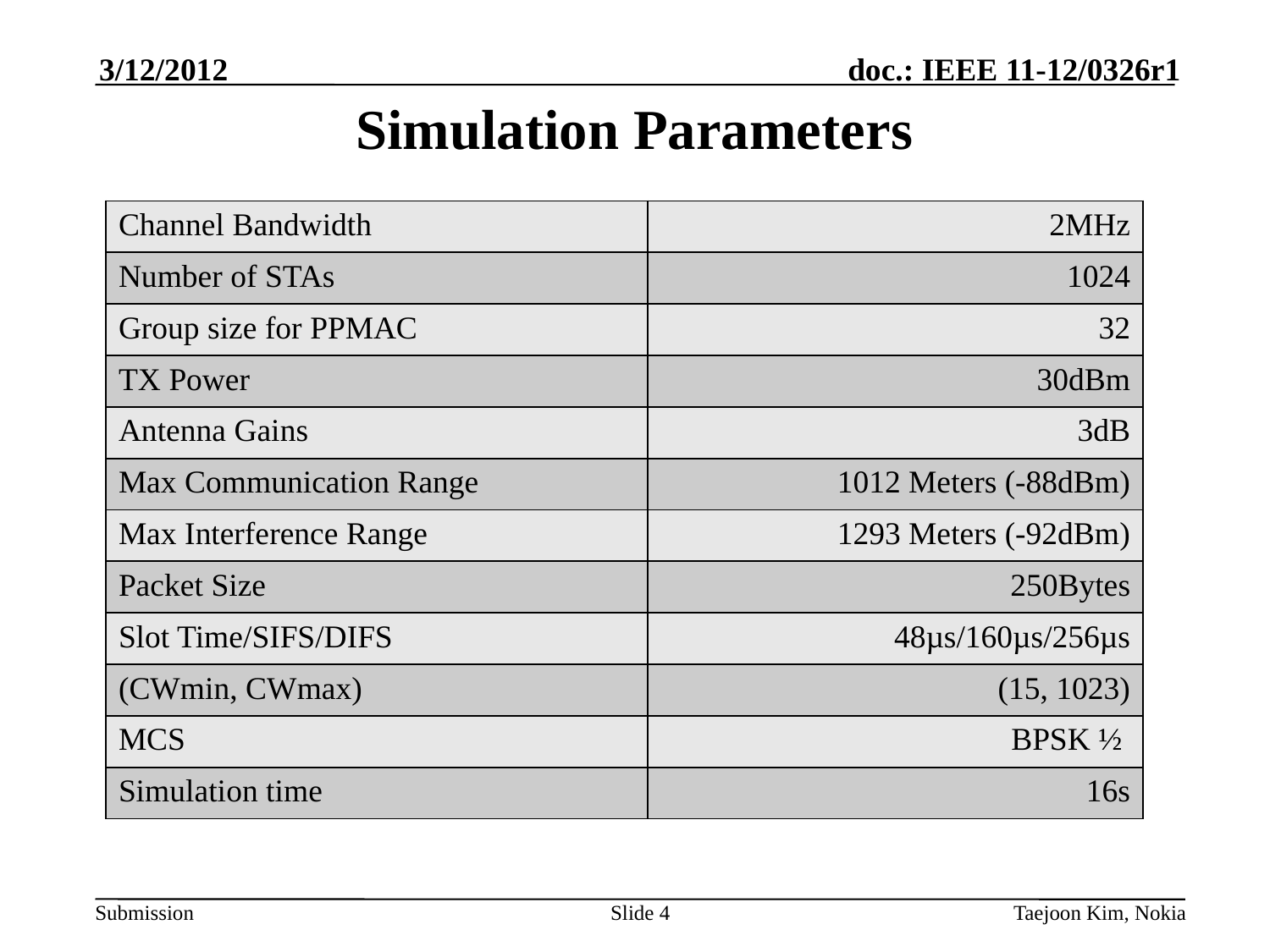

3/12/2012
# Simulation Parameters
| Channel Bandwidth | 2MHz |
| --- | --- |
| Number of STAs | 1024 |
| Group size for PPMAC | 32 |
| TX Power | 30dBm |
| Antenna Gains | 3dB |
| Max Communication Range | 1012 Meters (-88dBm) |
| Max Interference Range | 1293 Meters (-92dBm) |
| Packet Size | 250Bytes |
| Slot Time/SIFS/DIFS | 48µs/160µs/256µs |
| (CWmin, CWmax) | (15, 1023) |
| MCS | BPSK ½ |
| Simulation time | 16s |

Slide 4
Taejoon Kim, Nokia